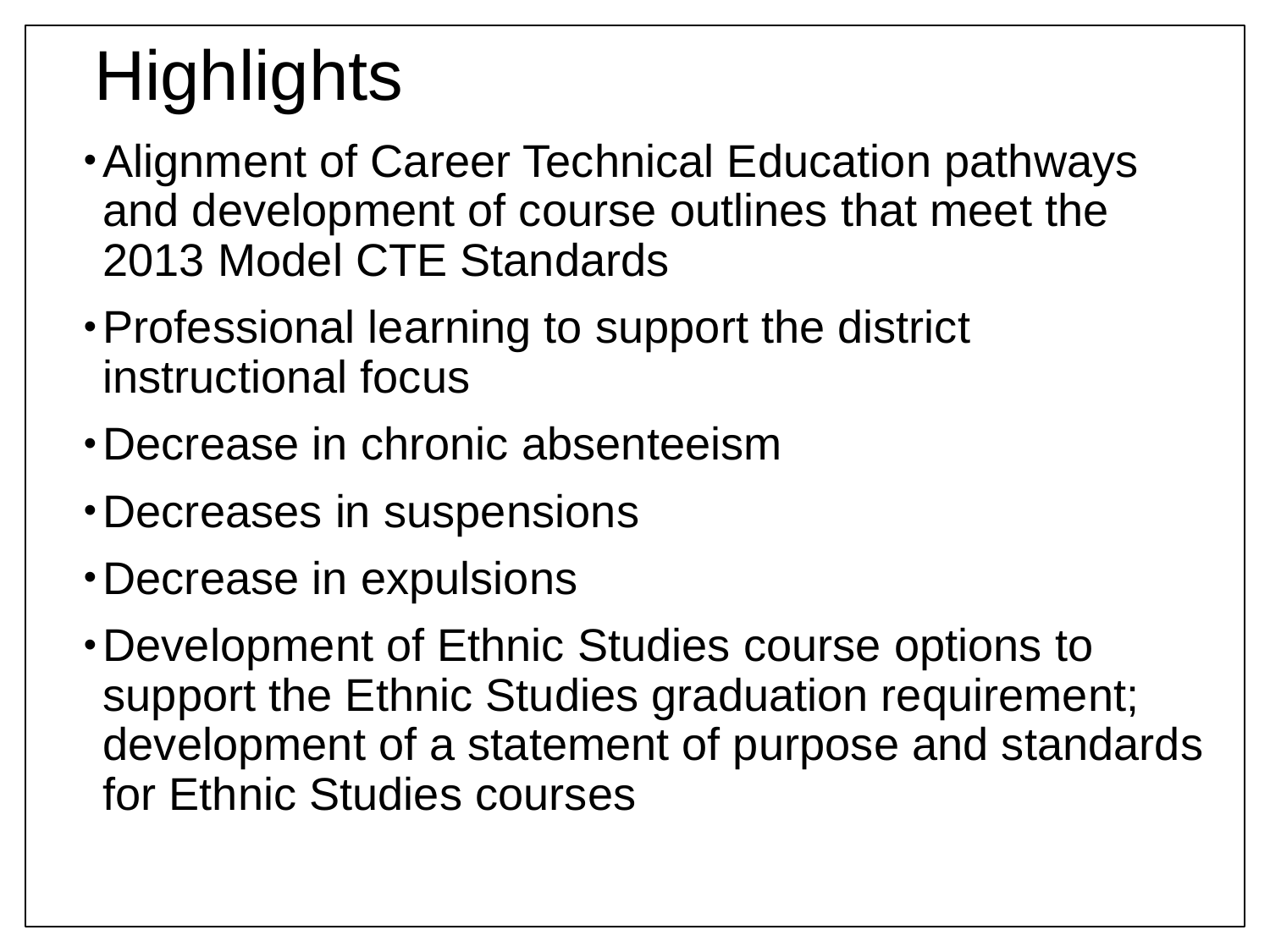

# Highlights
Alignment of Career Technical Education pathways and development of course outlines that meet the 2013 Model CTE Standards
Professional learning to support the district instructional focus
Decrease in chronic absenteeism
Decreases in suspensions
Decrease in expulsions
Development of Ethnic Studies course options to support the Ethnic Studies graduation requirement; development of a statement of purpose and standards for Ethnic Studies courses